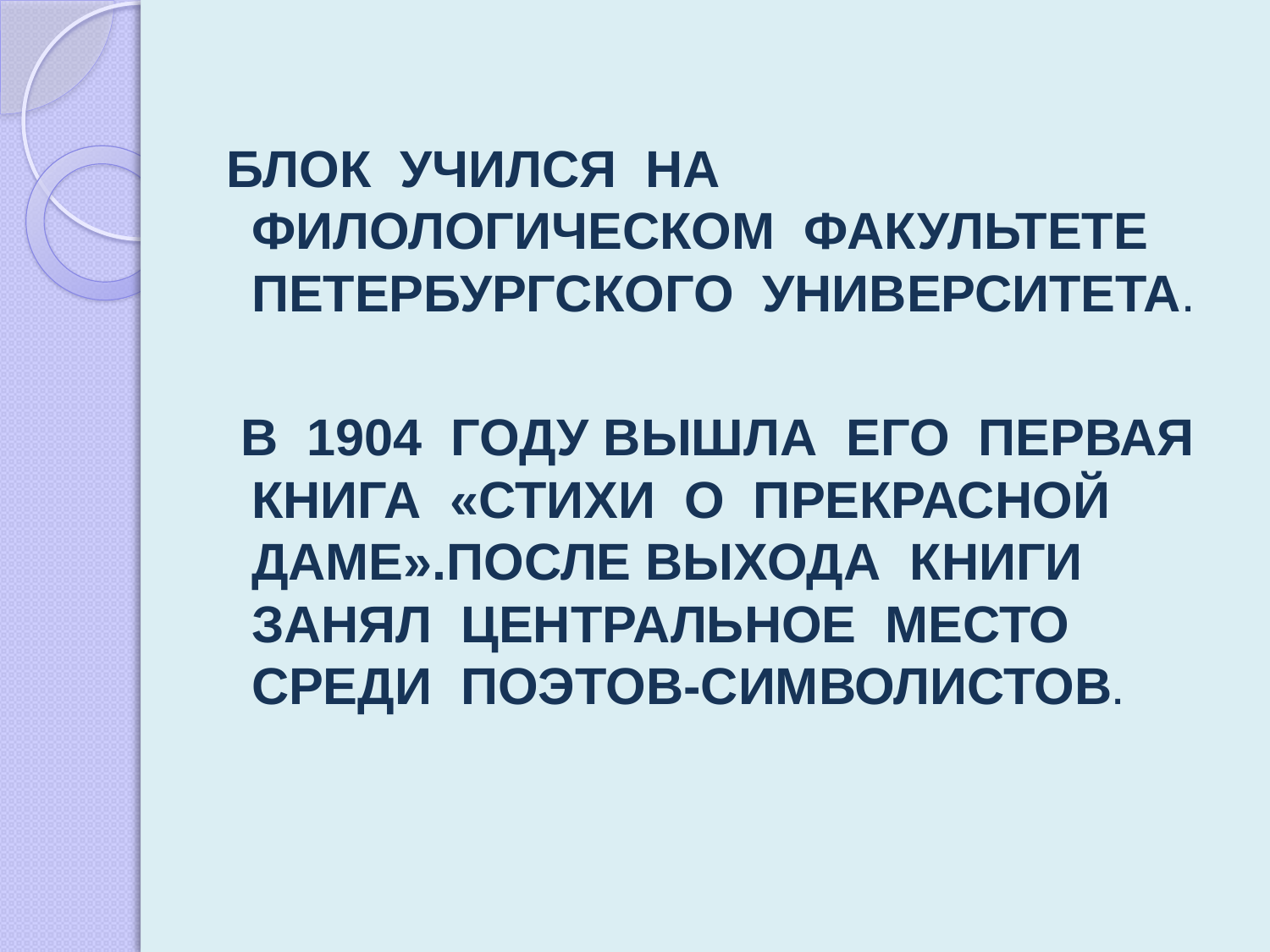

БЛОК  УЧИЛСЯ  НА ФИЛОЛОГИЧЕСКОМ  ФАКУЛЬТЕТЕ  ПЕТЕРБУРГСКОГО  УНИВЕРСИТЕТА.

  В  1904  ГОДУ ВЫШЛА  ЕГО  ПЕРВАЯ  КНИГА  «СТИХИ  О  ПРЕКРАСНОЙ  ДАМЕ».ПОСЛЕ ВЫХОДА  КНИГИ  ЗАНЯЛ  ЦЕНТРАЛЬНОЕ  МЕСТО  СРЕДИ  ПОЭТОВ-СИМВОЛИСТОВ.